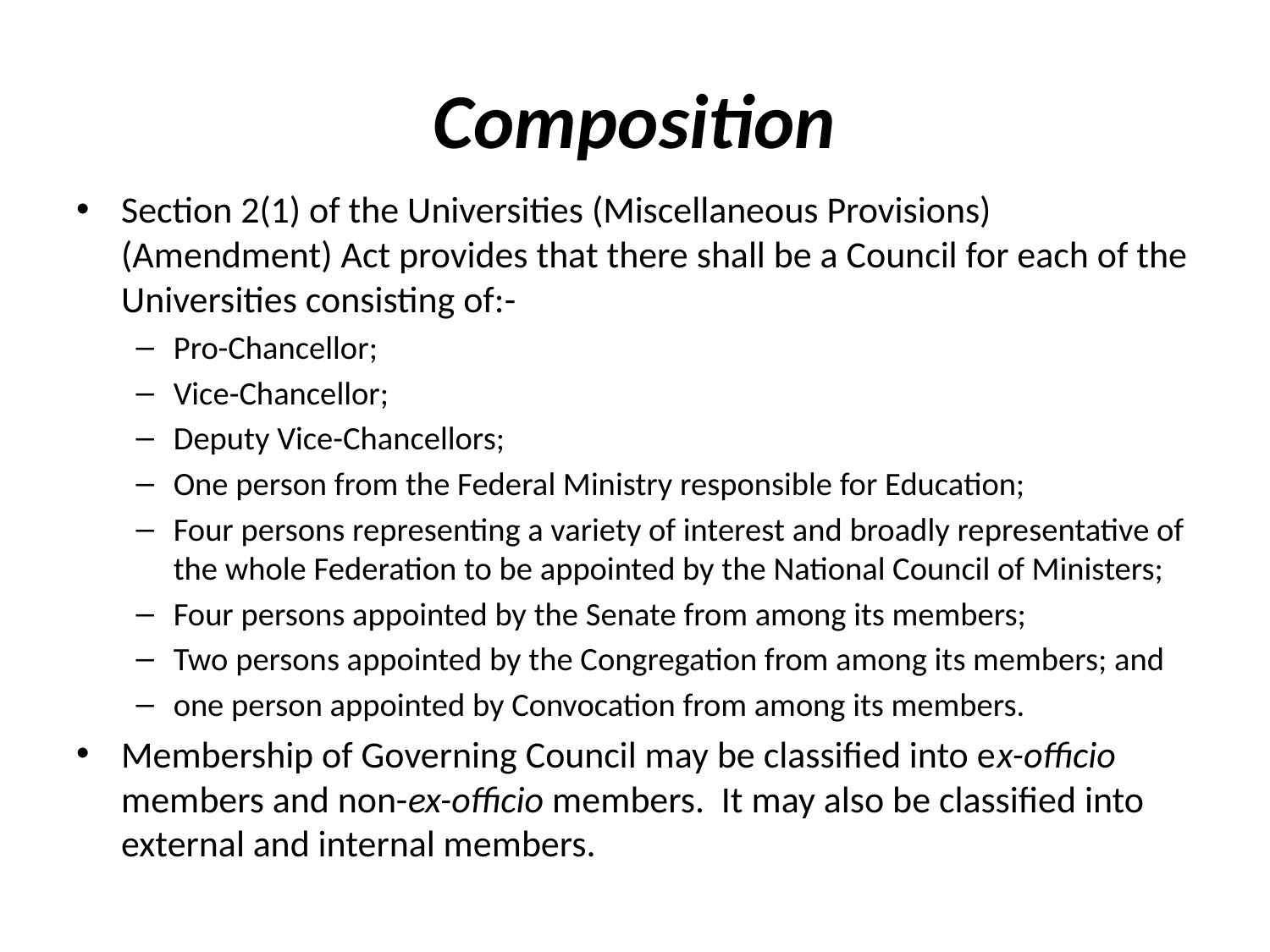

# Composition
Section 2(1) of the Universities (Miscellaneous Provisions) (Amendment) Act provides that there shall be a Council for each of the Universities consisting of:-
Pro-Chancellor;
Vice-Chancellor;
Deputy Vice-Chancellors;
One person from the Federal Ministry responsible for Education;
Four persons representing a variety of interest and broadly representative of the whole Federation to be appointed by the National Council of Ministers;
Four persons appointed by the Senate from among its members;
Two persons appointed by the Congregation from among its members; and
one person appointed by Convocation from among its members.
Membership of Governing Council may be classified into ex-officio members and non-ex-officio members.  It may also be classified into external and internal members.